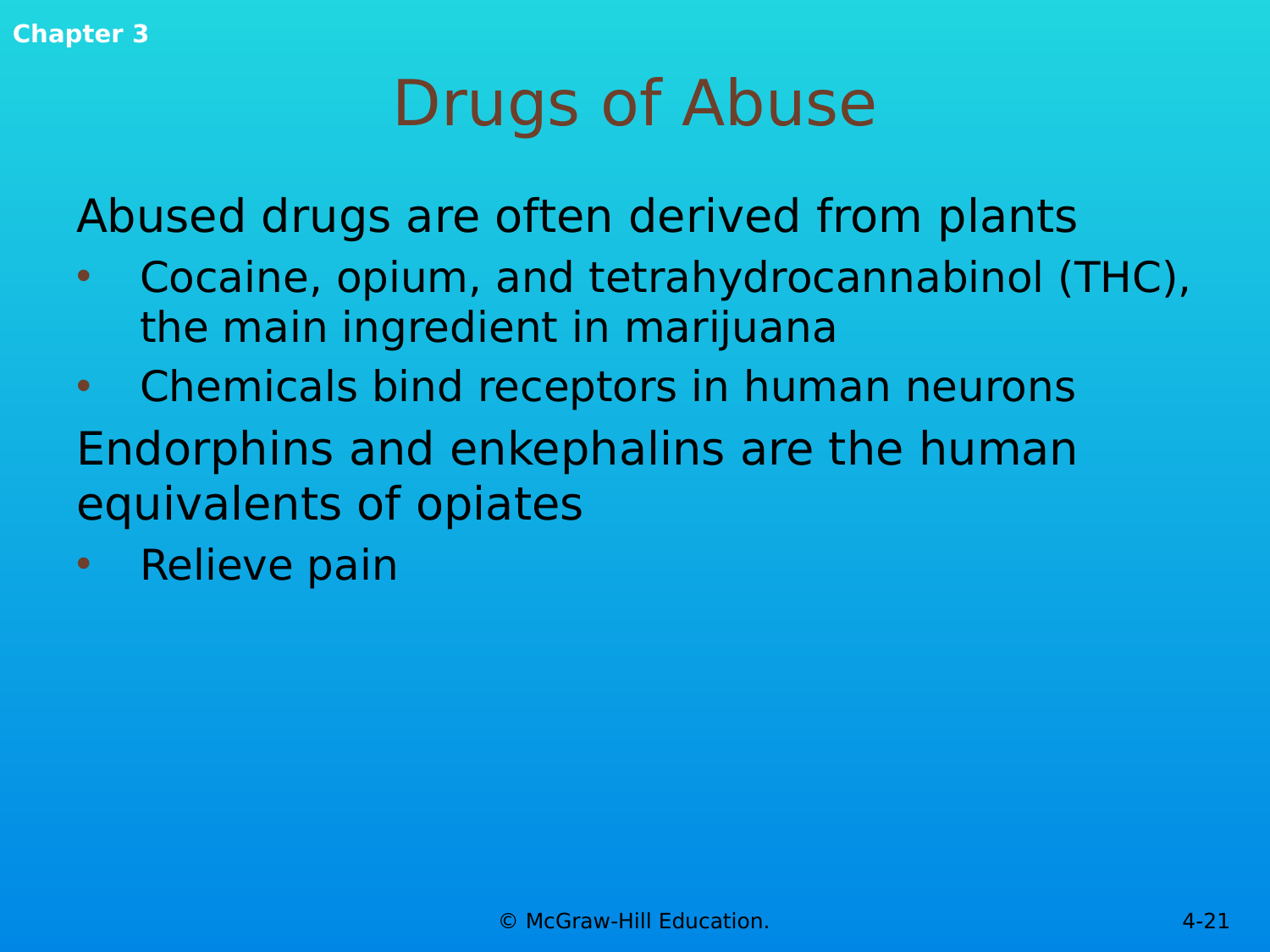

# Drugs of Abuse
Abused drugs are often derived from plants
Cocaine, opium, and tetrahydrocannabinol (THC), the main ingredient in marijuana
Chemicals bind receptors in human neurons
Endorphins and enkephalins are the human equivalents of opiates
Relieve pain